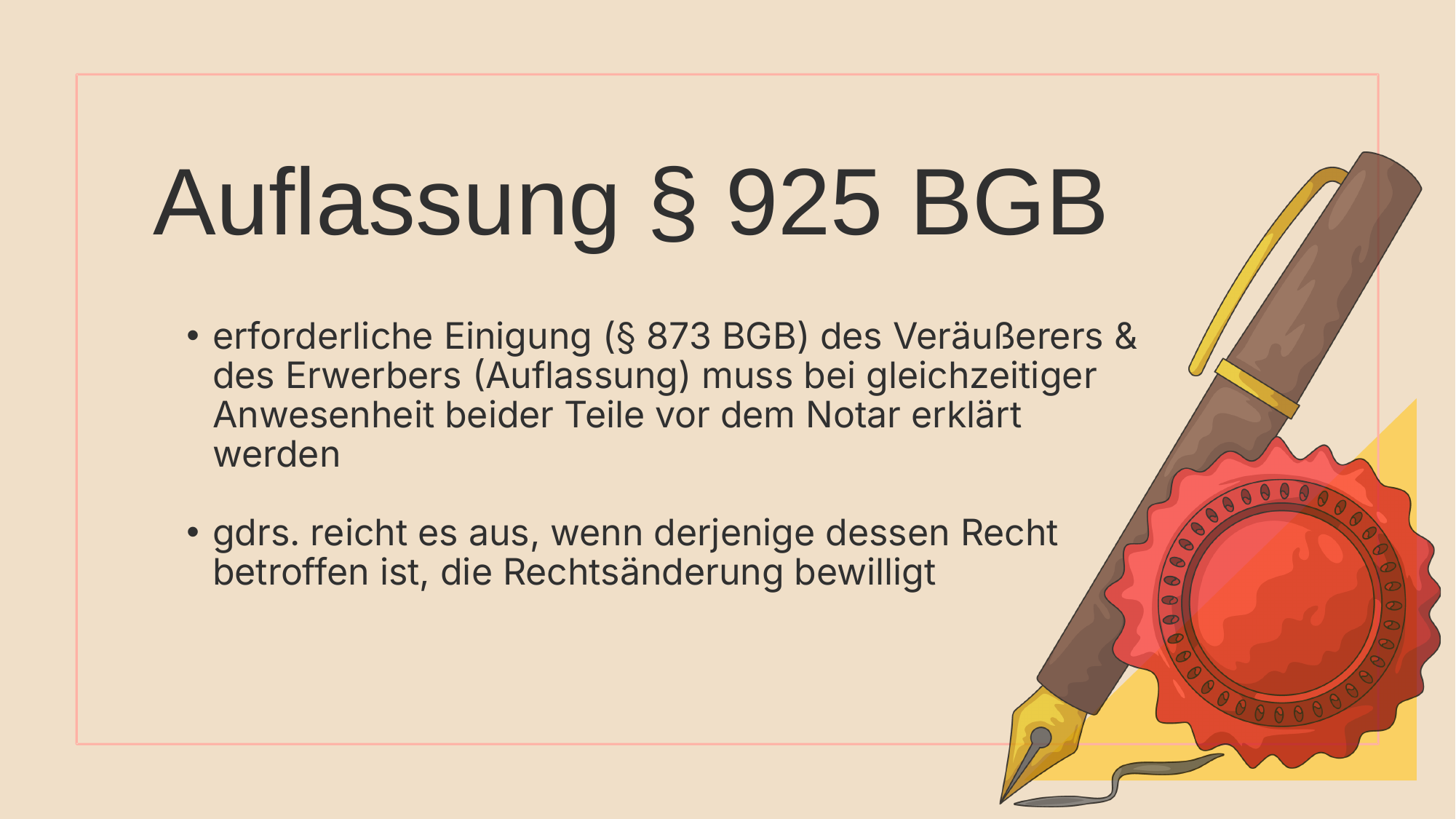

Auflassung § 925 BGB

erforderliche Einigung (§ 873 BGB) des Veräußerers & des Erwerbers (Auflassung) muss bei gleichzeitiger Anwesenheit beider Teile vor dem Notar erklärt werden

gdrs. reicht es aus, wenn derjenige dessen Recht betroffen ist, die Rechtsänderung bewilligt